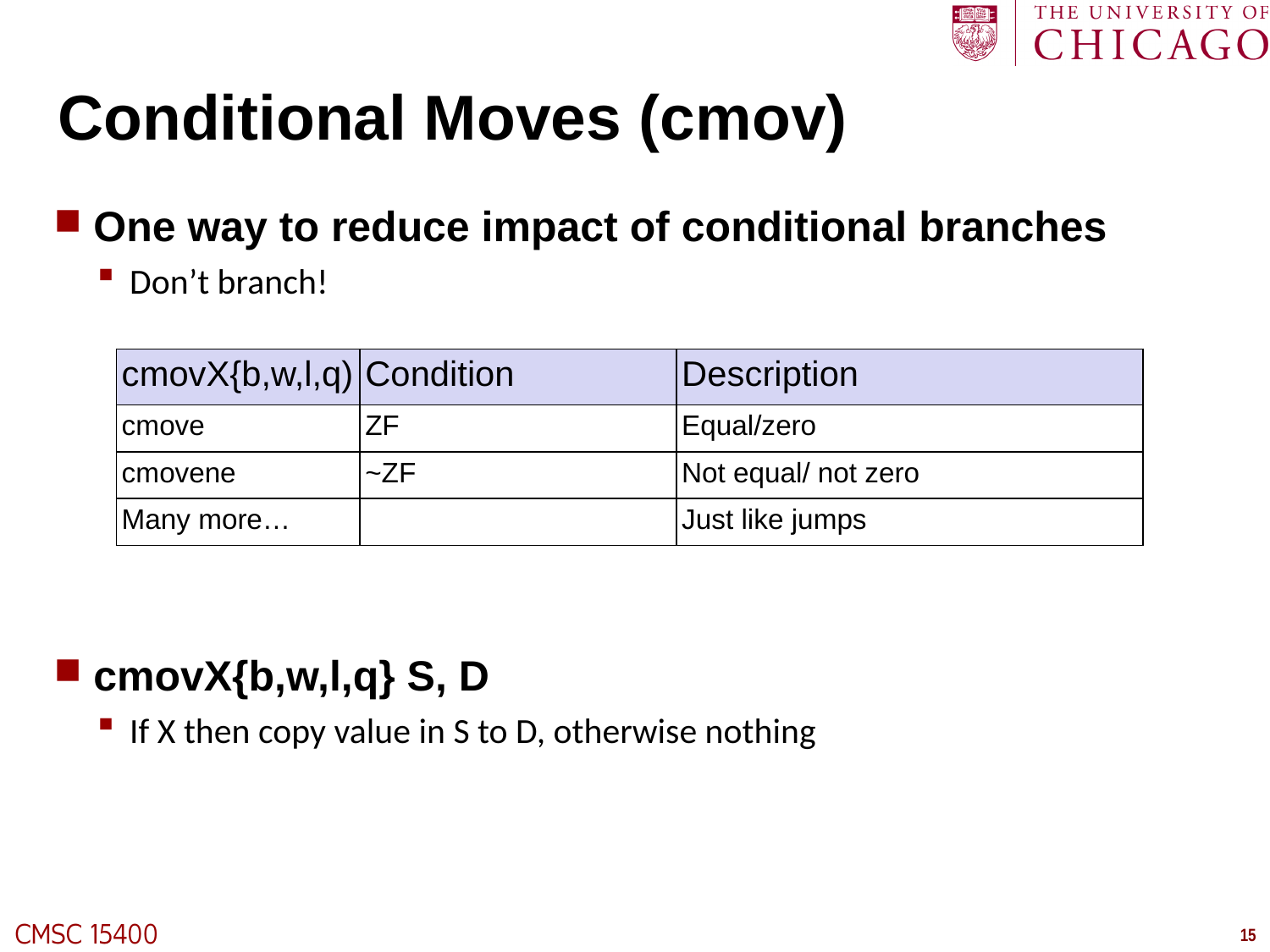

# Conditional Moves (cmov)
One way to reduce impact of conditional branches
Don’t branch!

cmovX{b,w,l,q} S, D
If X then copy value in S to D, otherwise nothing

| cmovX{b,w,l,q) | Condition | Description |
| --- | --- | --- |
| cmove | ZF | Equal/zero |
| cmovene | ~ZF | Not equal/ not zero |
| Many more… |  | Just like jumps |